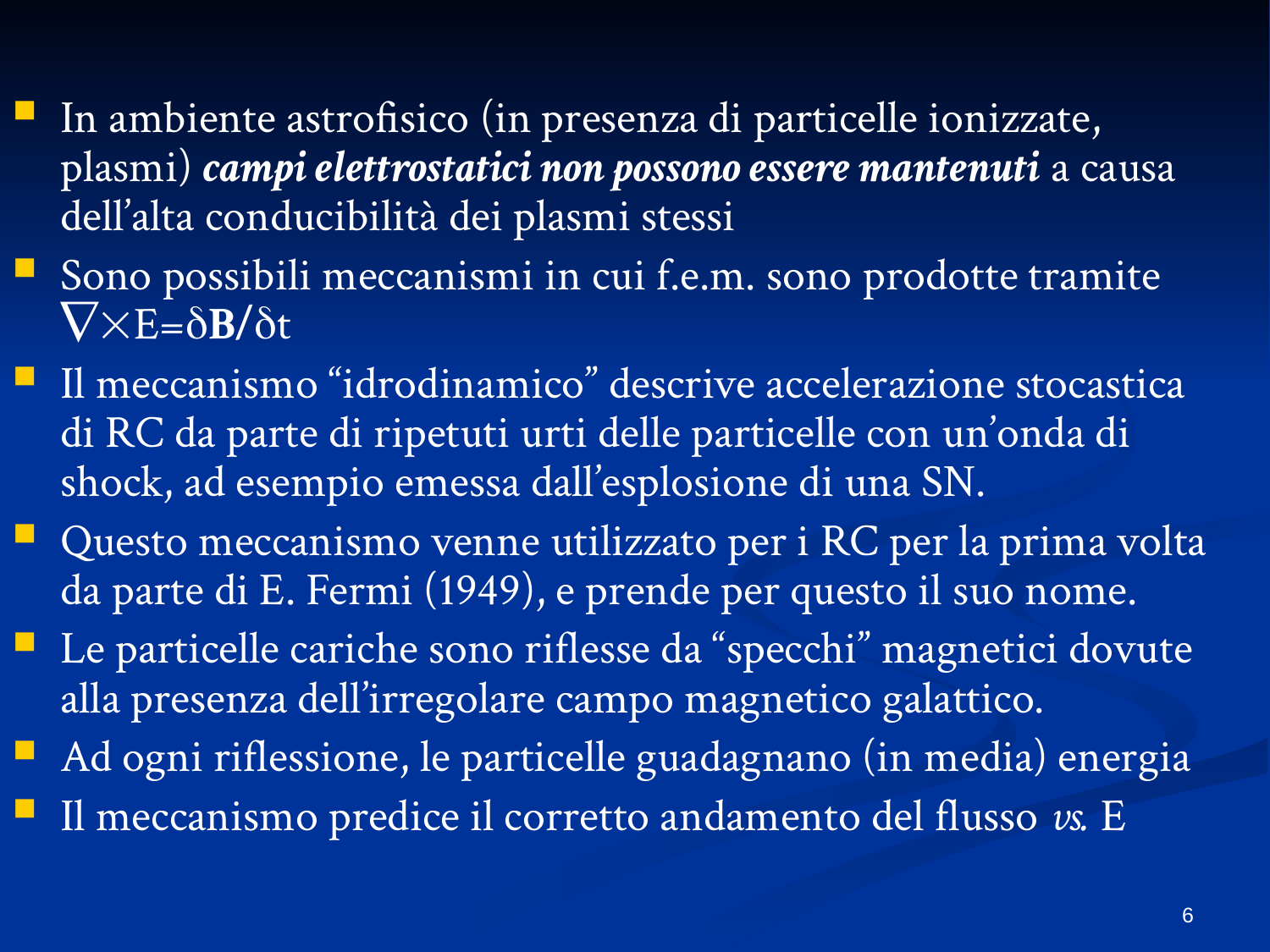

In ambiente astrofisico (in presenza di particelle ionizzate, plasmi) campi elettrostatici non possono essere mantenuti a causa dell’alta conducibilità dei plasmi stessi
Sono possibili meccanismi in cui f.e.m. sono prodotte tramite ∇×E=δB/δt
Il meccanismo “idrodinamico” descrive accelerazione stocastica di RC da parte di ripetuti urti delle particelle con un’onda di shock, ad esempio emessa dall’esplosione di una SN.
Questo meccanismo venne utilizzato per i RC per la prima volta da parte di E. Fermi (1949), e prende per questo il suo nome.
Le particelle cariche sono riflesse da “specchi” magnetici dovute alla presenza dell’irregolare campo magnetico galattico.
Ad ogni riflessione, le particelle guadagnano (in media) energia
Il meccanismo predice il corretto andamento del flusso vs. E
6